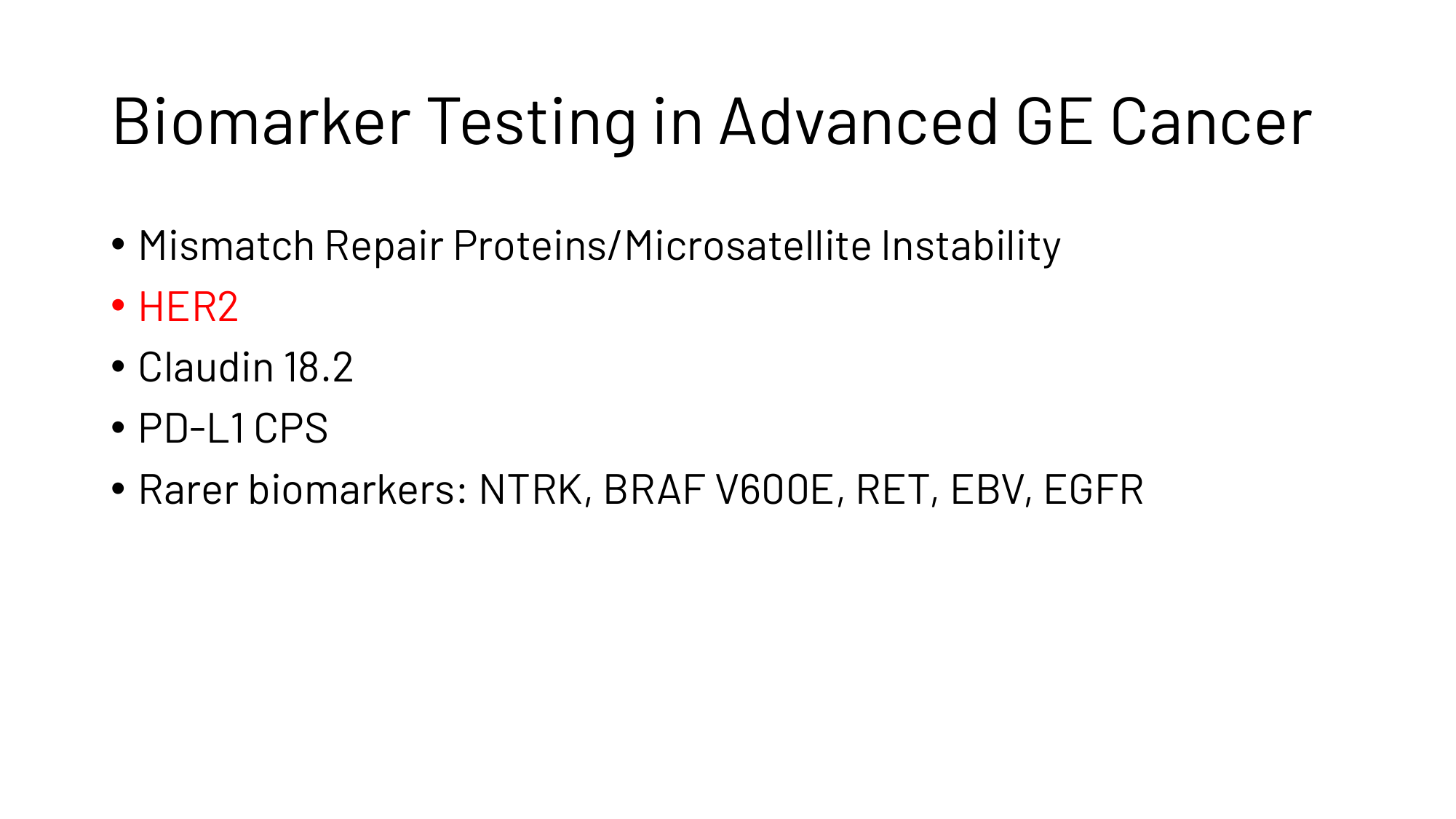

# Biomarker Testing in Advanced GE Cancer
Mismatch Repair Proteins/Microsatellite Instability
HER2
Claudin 18.2
PD-L1 CPS
Rarer biomarkers: NTRK, BRAF V600E, RET, EBV, EGFR